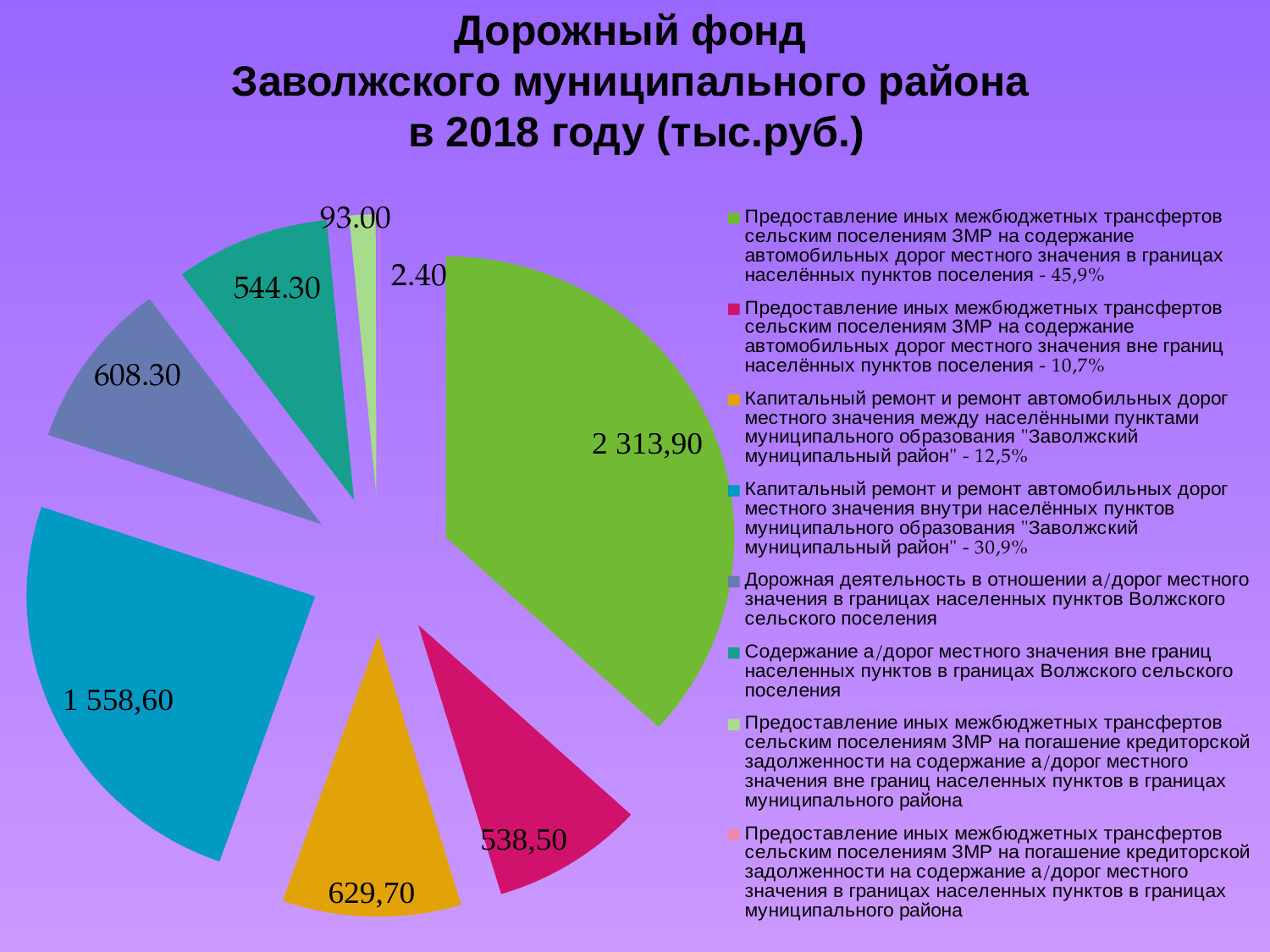

# Дорожный фонд Заволжского муниципального района в 2018 году (тыс.руб.)

### Chart

| Category | Ряд 1 |
|---|---|
| Предоставление иных межбюджетных трансфертов сельским поселениям ЗМР на содержание автомобильных дорог местного значения в границах населённых пунктов поселения - 45,9% | 2313.9 |
| Предоставление иных межбюджетных трансфертов сельским поселениям ЗМР на содержание автомобильных дорог местного значения вне границ населённых пунктов поселения - 10,7% | 538.5 |
| Капитальный ремонт и ремонт автомобильных дорог местного значения между населёнными пунктами муниципального образования "Заволжский муниципальный район" - 12,5% | 629.7 |
| Капитальный ремонт и ремонт автомобильных дорог местного значения внутри населённых пунктов муниципального образования "Заволжский муниципальный район" - 30,9% | 1558.6 |
| Дорожная деятельность в отношении а/дорог местного значения в границах населенных пунктов Волжского сельского поселения | 608.3 |
| Содержание а/дорог местного значения вне границ населенных пунктов в границах Волжского сельского поселения | 544.3 |
| Предоставление иных межбюджетных трансфертов сельским поселениям ЗМР на погашение кредиторской задолженности на содержание а/дорог местного значения вне границ населенных пунктов в границах муниципального района | 93.0 |
| Предоставление иных межбюджетных трансфертов сельским поселениям ЗМР на погашение кредиторской задолженности на содержание а/дорог местного значения в границах населенных пунктов в границах муниципального района | 2.4 |